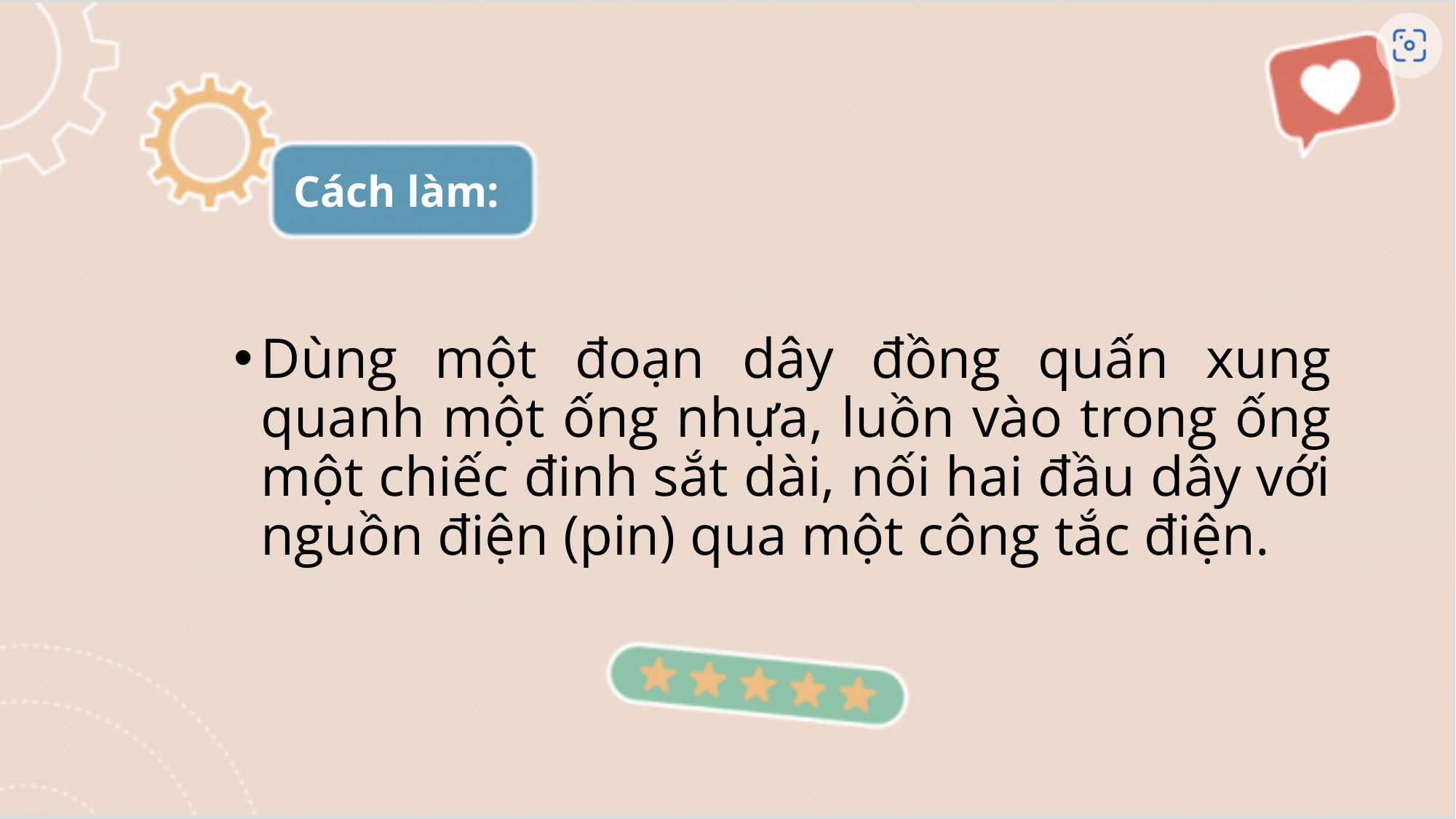

# Cách làm:
Dùng một đoạn dây đồng quấn xung quanh một ống nhựa, luồn vào trong ống một chiếc đinh sắt dài, nối hai đầu dây với nguồn điện (pin) qua một công tắc điện.